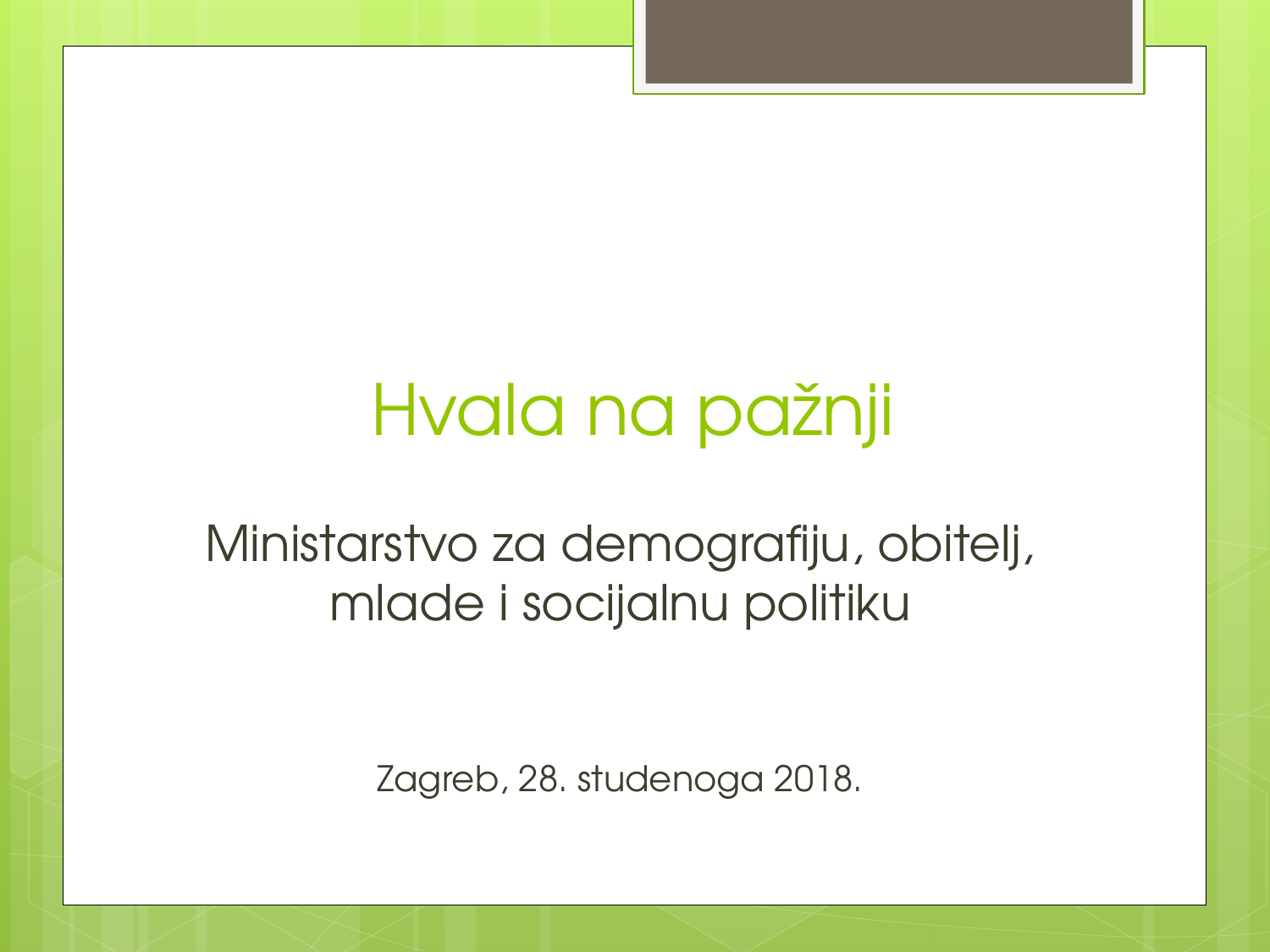

# Hvala na pažnji
Ministarstvo za demografiju, obitelj, mlade i socijalnu politiku

Zagreb, 28. studenoga 2018.